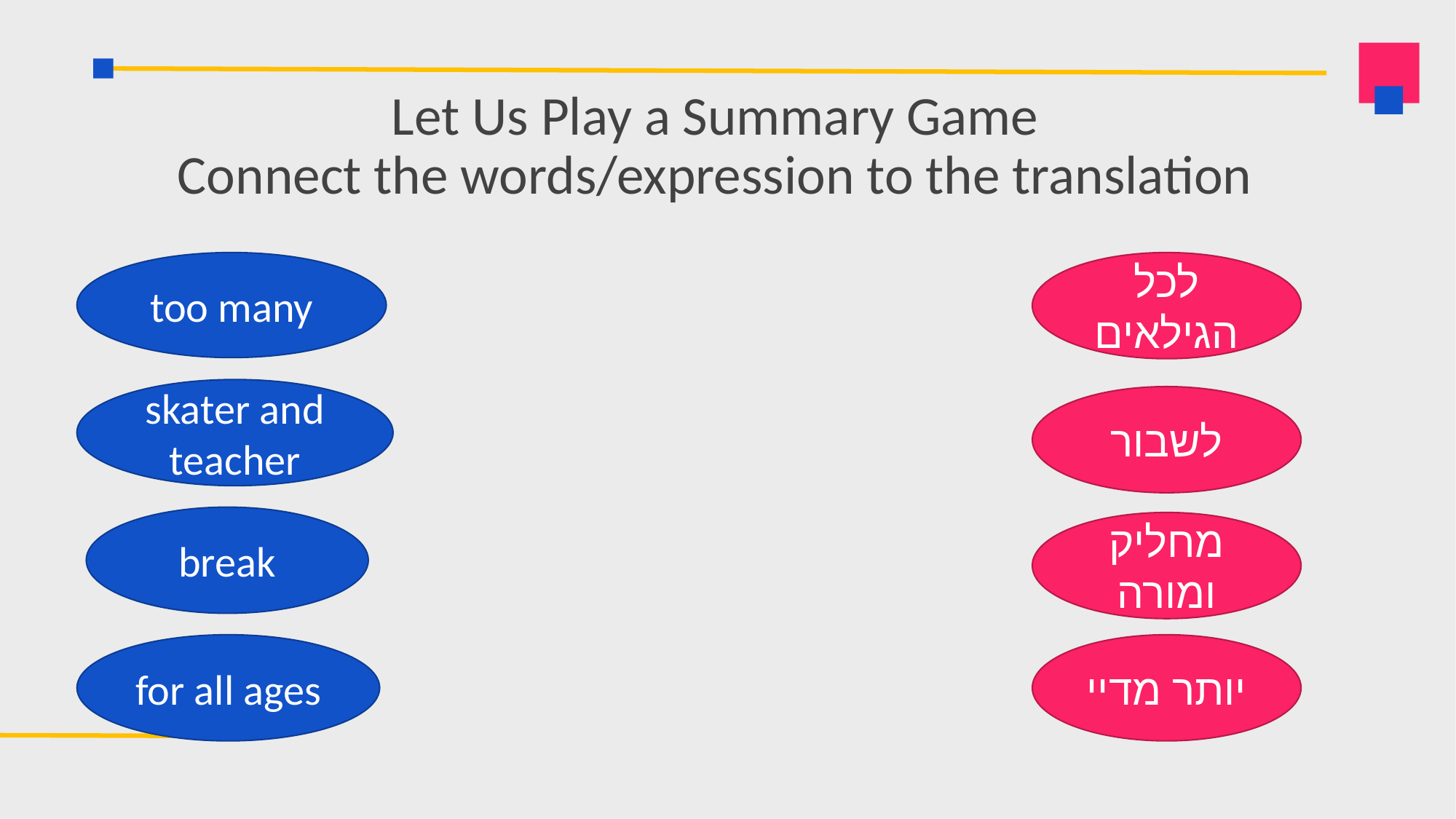

Let Us Play a Summary Game
Connect the words/expression to the translation
לכל הגילאים
too many
skater and teacher
לשבור
break
מחליק ומורה
for all ages
יותר מדיי